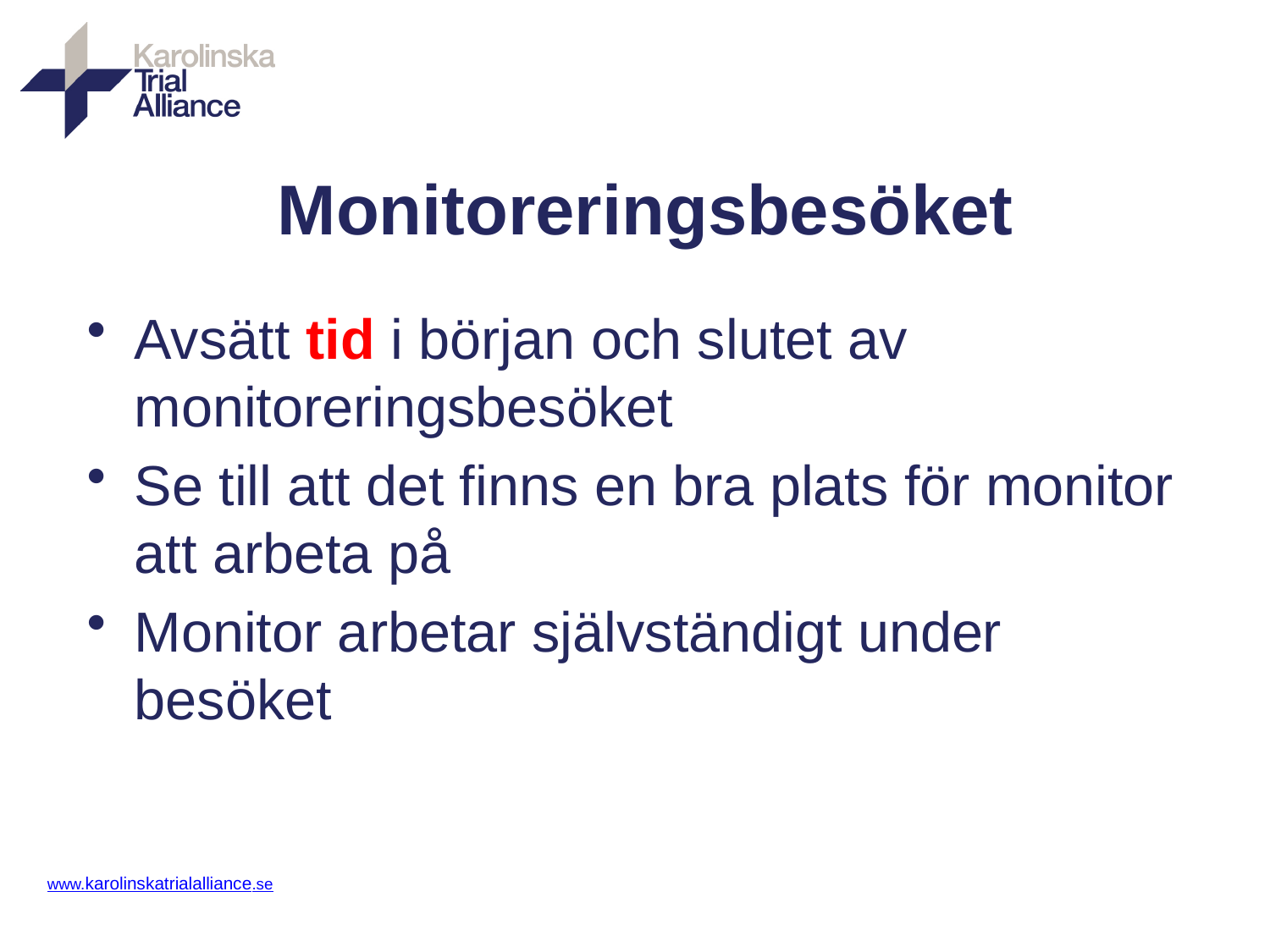

# Monitoreringsbesöket
Avsätt tid i början och slutet av monitoreringsbesöket
Se till att det finns en bra plats för monitor att arbeta på
Monitor arbetar självständigt under besöket